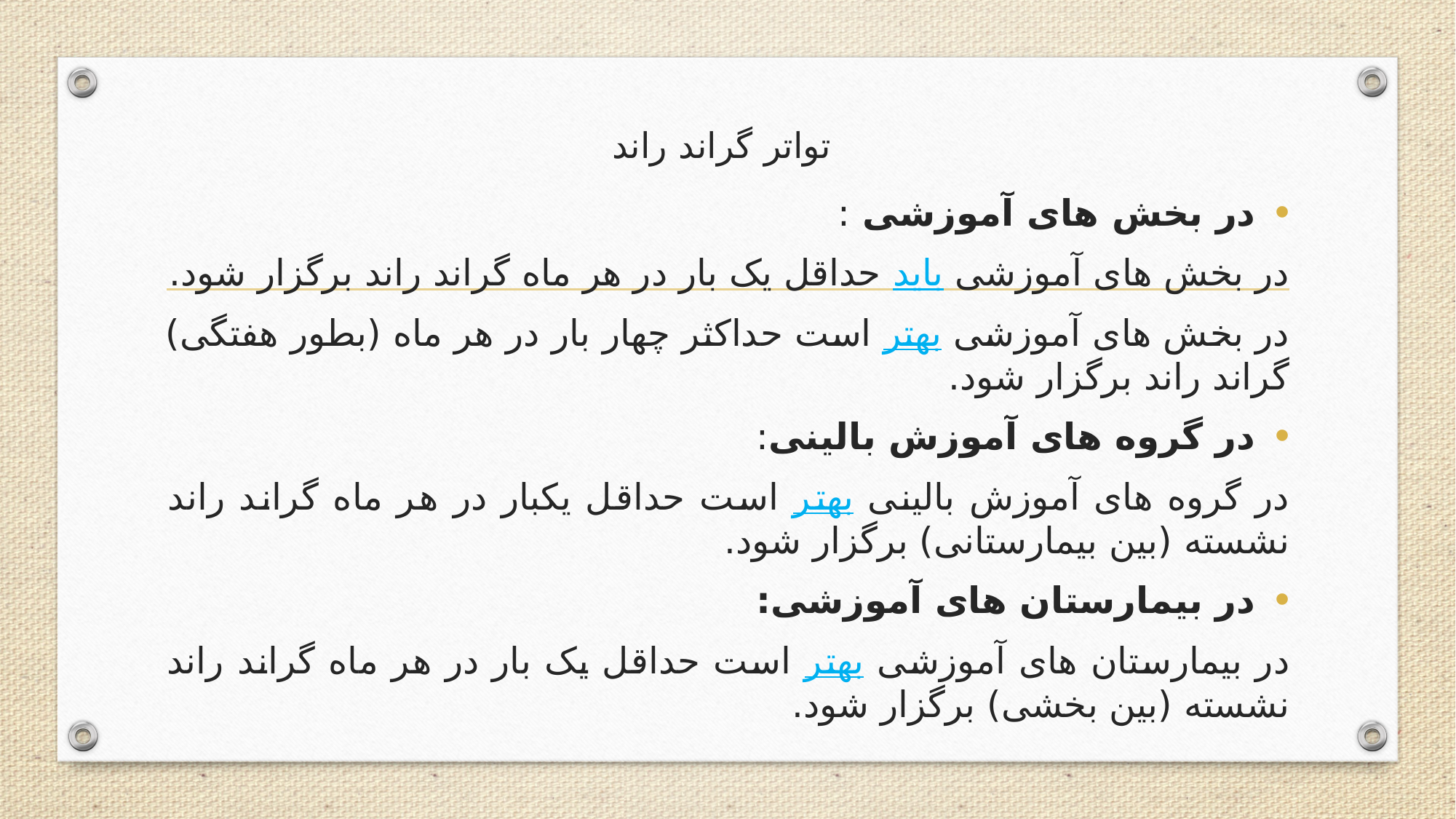

# تواتر گراند راند
در بخش های آموزشی :
در بخش های آموزشی باید حداقل یک بار در هر ماه گراند راند برگزار شود.
در بخش های آموزشی بهتر است حداکثر چهار بار در هر ماه (بطور هفتگی) گراند راند برگزار شود.
در گروه های آموزش بالینی:
در گروه های آموزش بالینی بهتر است حداقل یکبار در هر ماه گراند راند نشسته (بین بیمارستانی) برگزار شود.
در بیمارستان های آموزشی:
در بیمارستان های آموزشی بهتر است حداقل یک بار در هر ماه گراند راند نشسته (بین بخشی) برگزار شود.